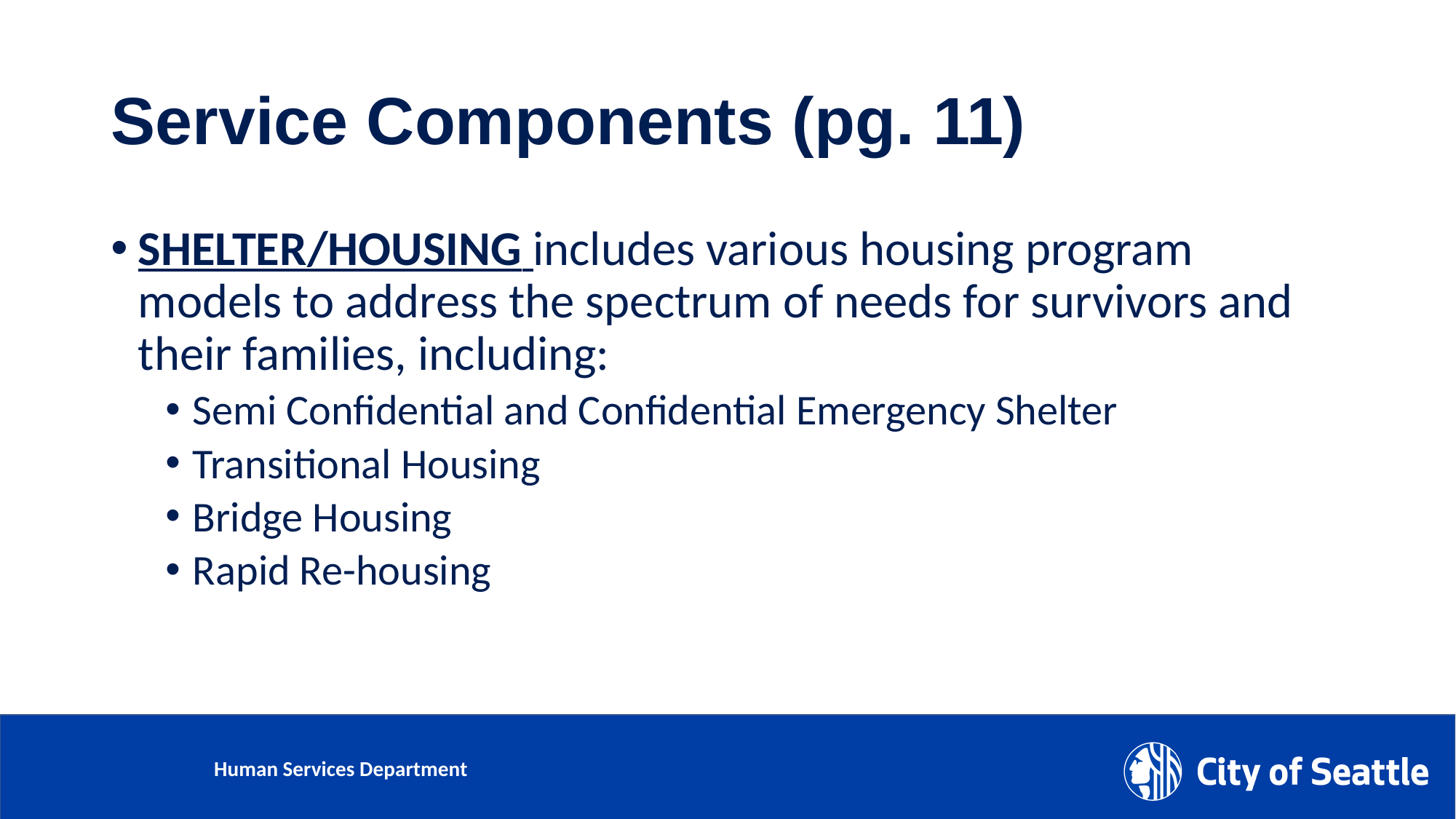

# Service Components (pg. 11)
SHELTER/HOUSING includes various housing program models to address the spectrum of needs for survivors and their families, including:
Semi Confidential and Confidential Emergency Shelter
Transitional Housing
Bridge Housing
Rapid Re-housing